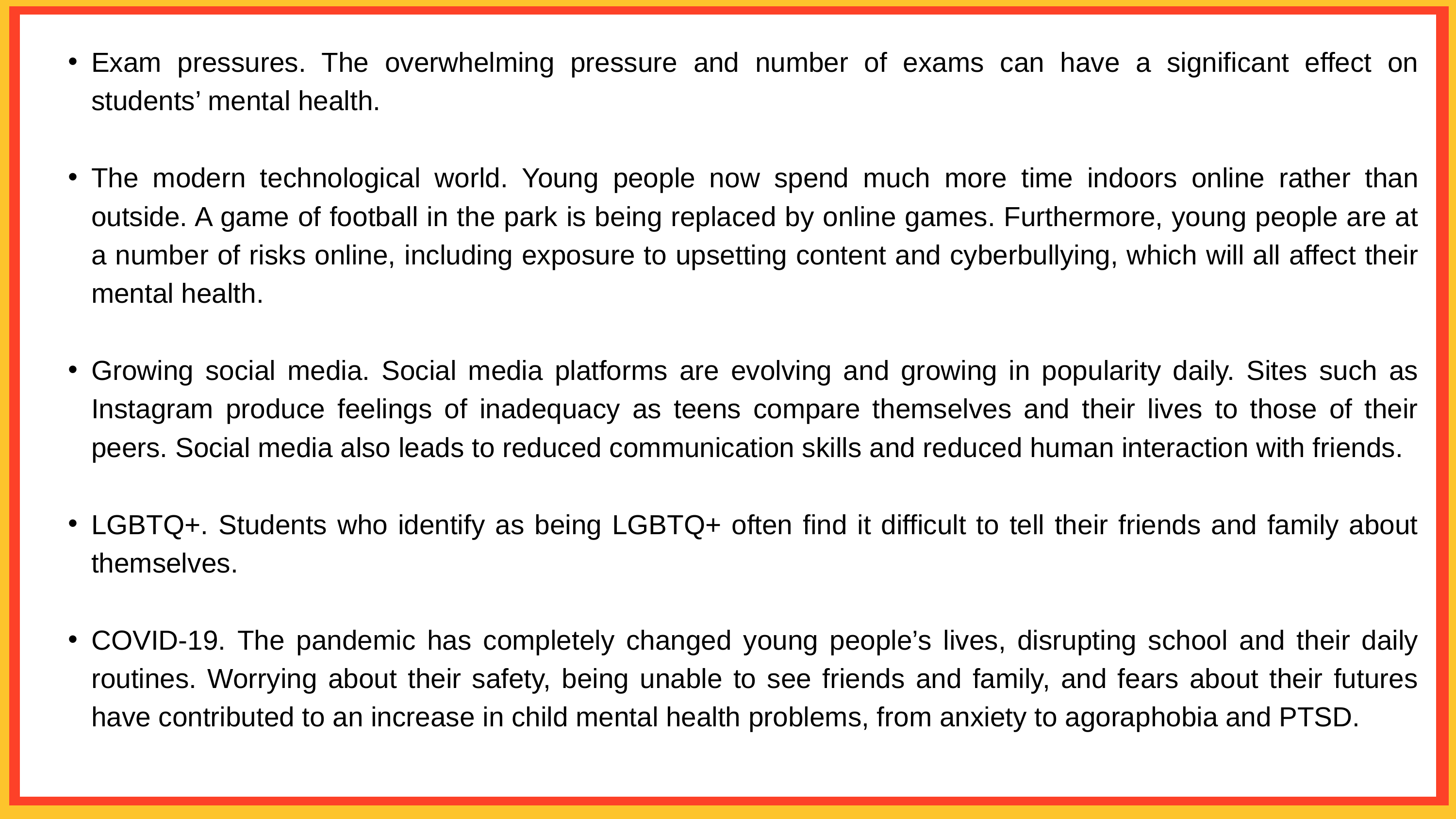

Exam pressures. The overwhelming pressure and number of exams can have a significant effect on students’ mental health.

The modern technological world. Young people now spend much more time indoors online rather than outside. A game of football in the park is being replaced by online games. Furthermore, young people are at a number of risks online, including exposure to upsetting content and cyberbullying, which will all affect their mental health.

Growing social media. Social media platforms are evolving and growing in popularity daily. Sites such as Instagram produce feelings of inadequacy as teens compare themselves and their lives to those of their peers. Social media also leads to reduced communication skills and reduced human interaction with friends.

LGBTQ+. Students who identify as being LGBTQ+ often find it difficult to tell their friends and family about themselves.

COVID-19. The pandemic has completely changed young people’s lives, disrupting school and their daily routines. Worrying about their safety, being unable to see friends and family, and fears about their futures have contributed to an increase in child mental health problems, from anxiety to agoraphobia and PTSD.